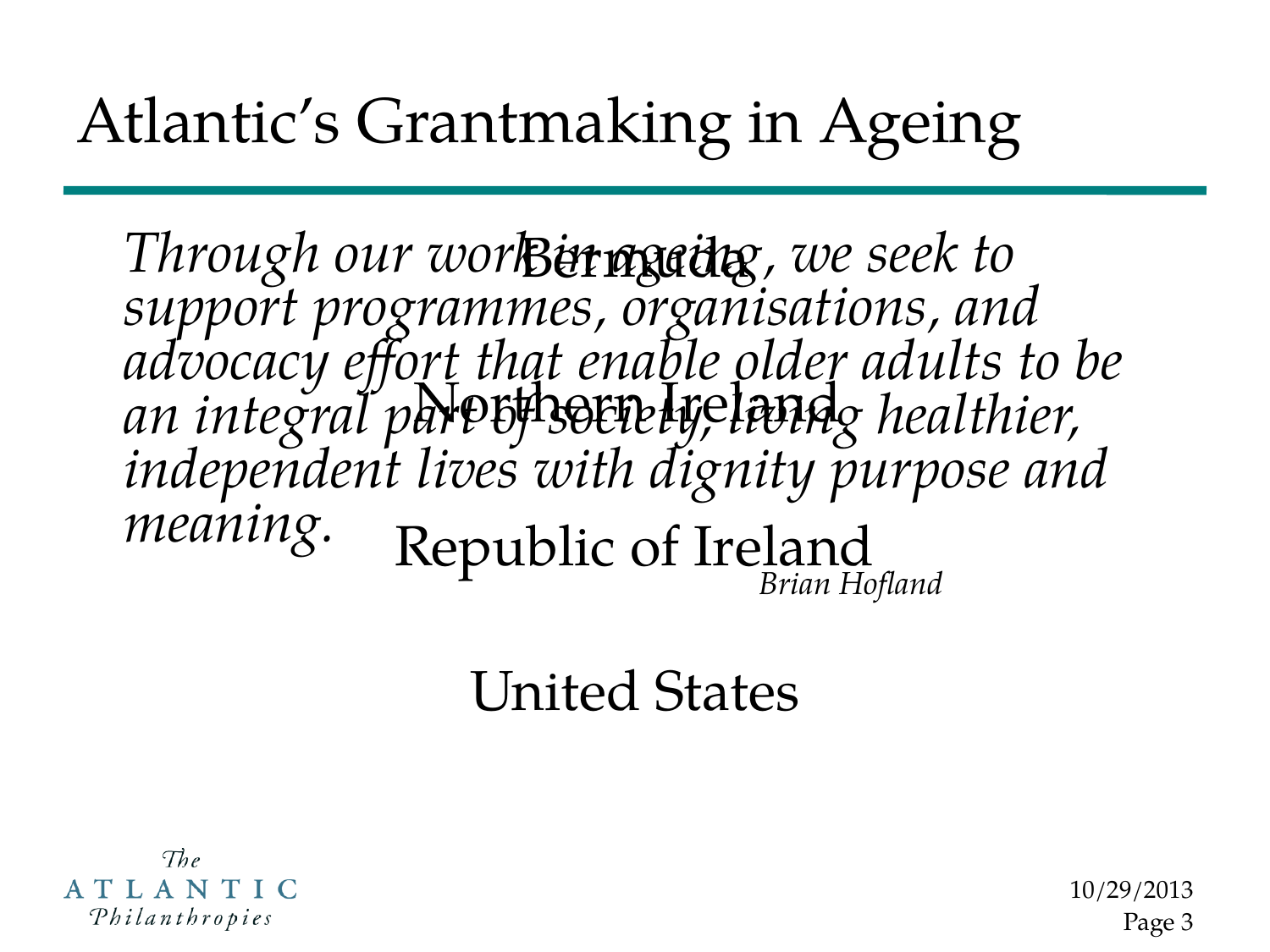

# Atlantic’s Grantmaking in Ageing
	Through our work in ageing, we seek to support programmes, organisations, and advocacy effort that enable older adults to be an integral part of society, living healthier, independent lives with dignity purpose and meaning.
						Brian Hofland
Bermuda

Northern Ireland

Republic of Ireland

United States
10/29/2013
Page 3